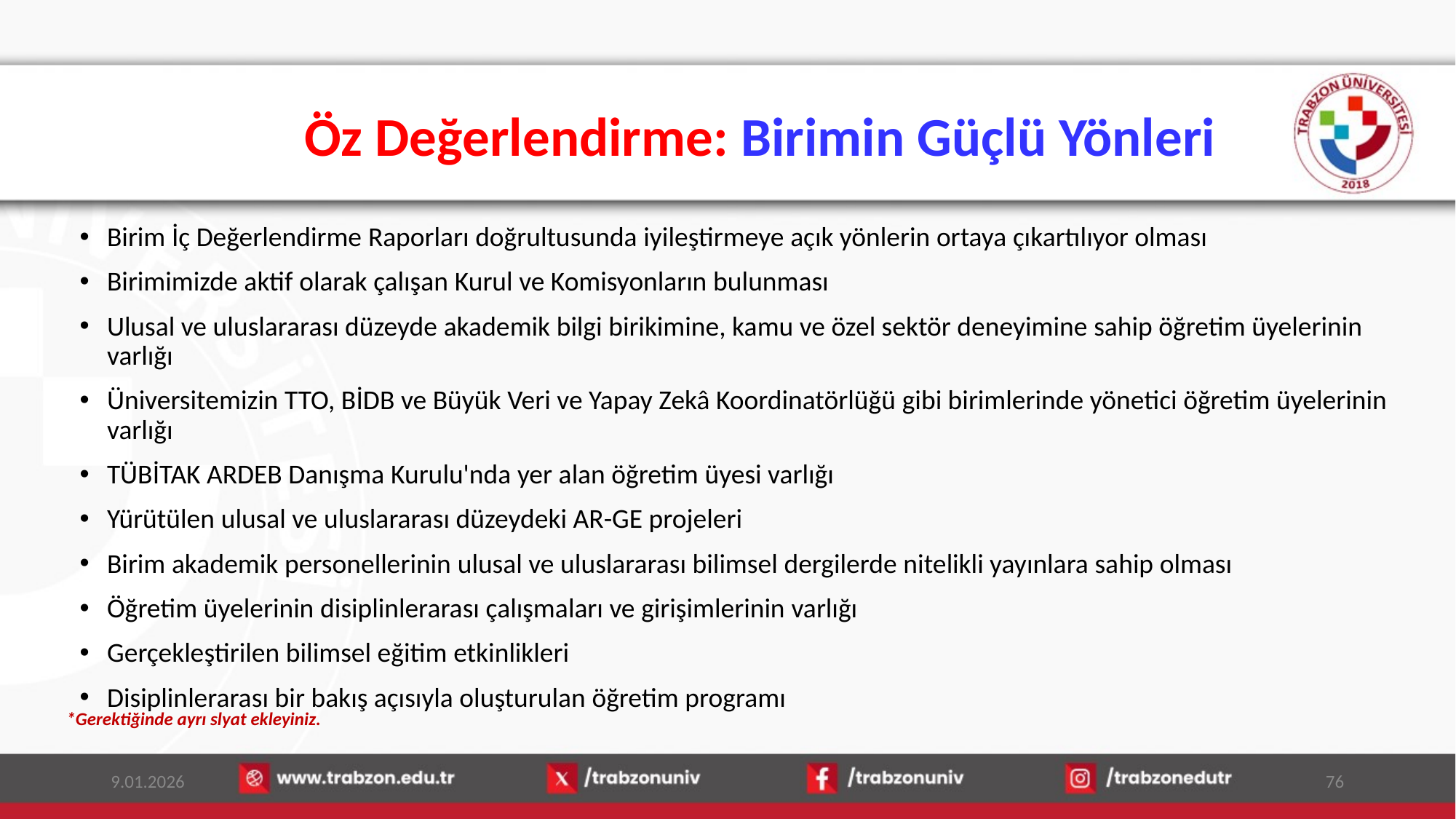

# Öz Değerlendirme: Birimin Güçlü Yönleri
Birim İç Değerlendirme Raporları doğrultusunda iyileştirmeye açık yönlerin ortaya çıkartılıyor olması
Birimimizde aktif olarak çalışan Kurul ve Komisyonların bulunması
Ulusal ve uluslararası düzeyde akademik bilgi birikimine, kamu ve özel sektör deneyimine sahip öğretim üyelerinin varlığı
Üniversitemizin TTO, BİDB ve Büyük Veri ve Yapay Zekâ Koordinatörlüğü gibi birimlerinde yönetici öğretim üyelerinin varlığı
TÜBİTAK ARDEB Danışma Kurulu'nda yer alan öğretim üyesi varlığı
Yürütülen ulusal ve uluslararası düzeydeki AR-GE projeleri
Birim akademik personellerinin ulusal ve uluslararası bilimsel dergilerde nitelikli yayınlara sahip olması
Öğretim üyelerinin disiplinlerarası çalışmaları ve girişimlerinin varlığı
Gerçekleştirilen bilimsel eğitim etkinlikleri
Disiplinlerarası bir bakış açısıyla oluşturulan öğretim programı

*Gerektiğinde ayrı slyat ekleyiniz.
9.01.2026
76